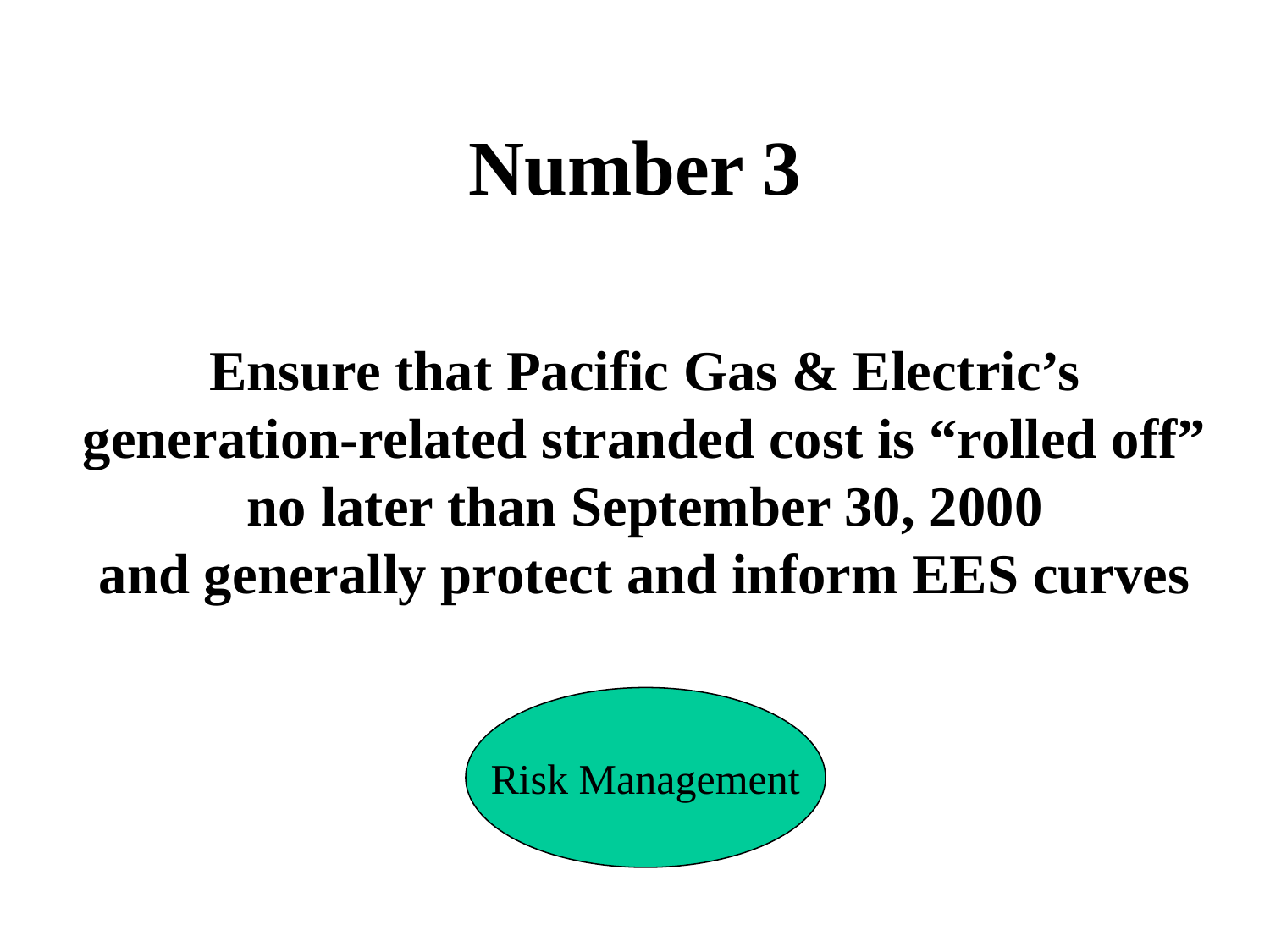

# Number 3

Ensure that Pacific Gas & Electric’s
generation-related stranded cost is “rolled off”
no later than September 30, 2000
and generally protect and inform EES curves
Risk Management